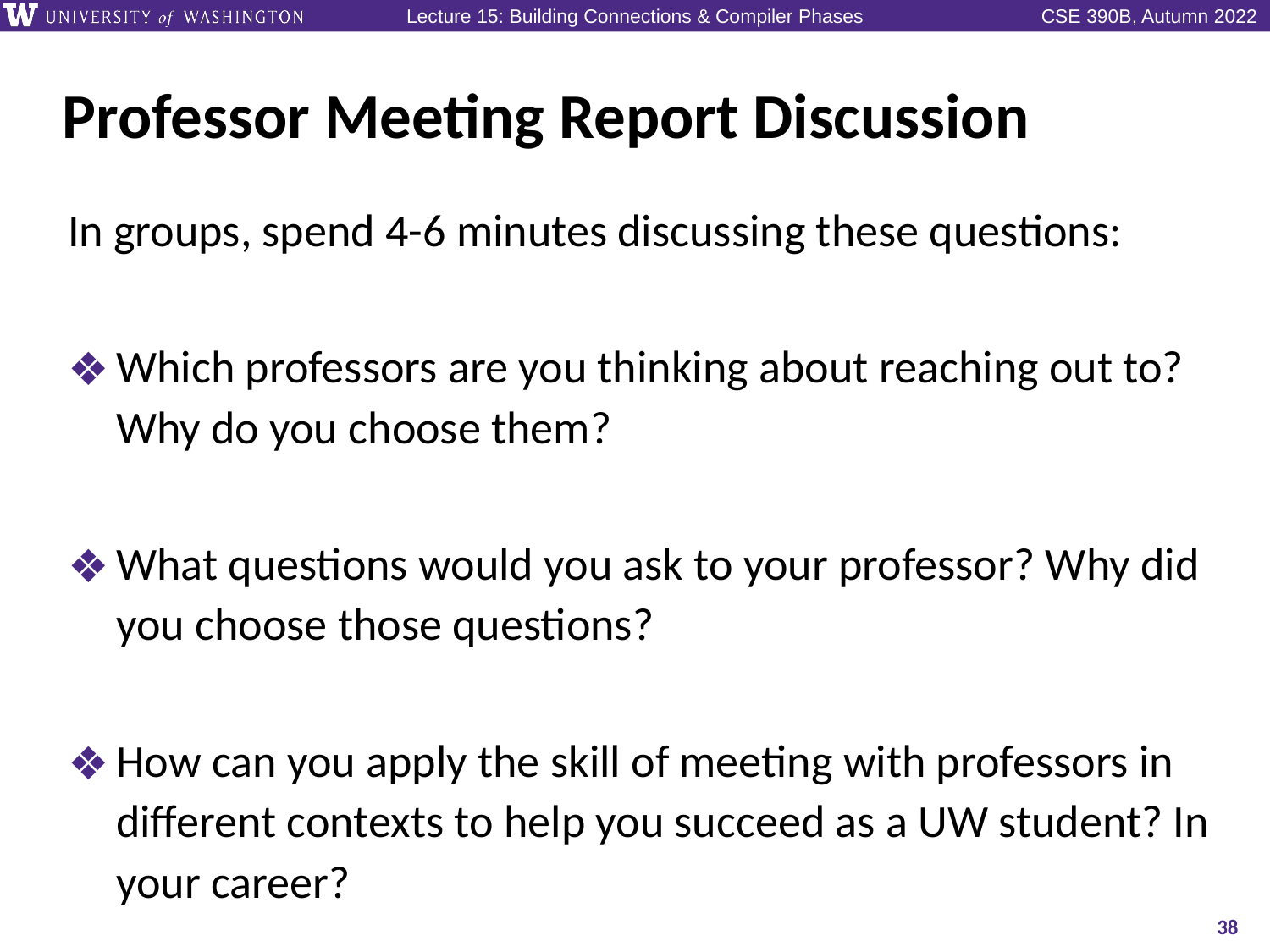

# Professor Meeting Report Discussion
In groups, spend 4-6 minutes discussing these questions:

Which professors are you thinking about reaching out to? Why do you choose them?

What questions would you ask to your professor? Why did you choose those questions?

How can you apply the skill of meeting with professors in different contexts to help you succeed as a UW student? In your career?
38